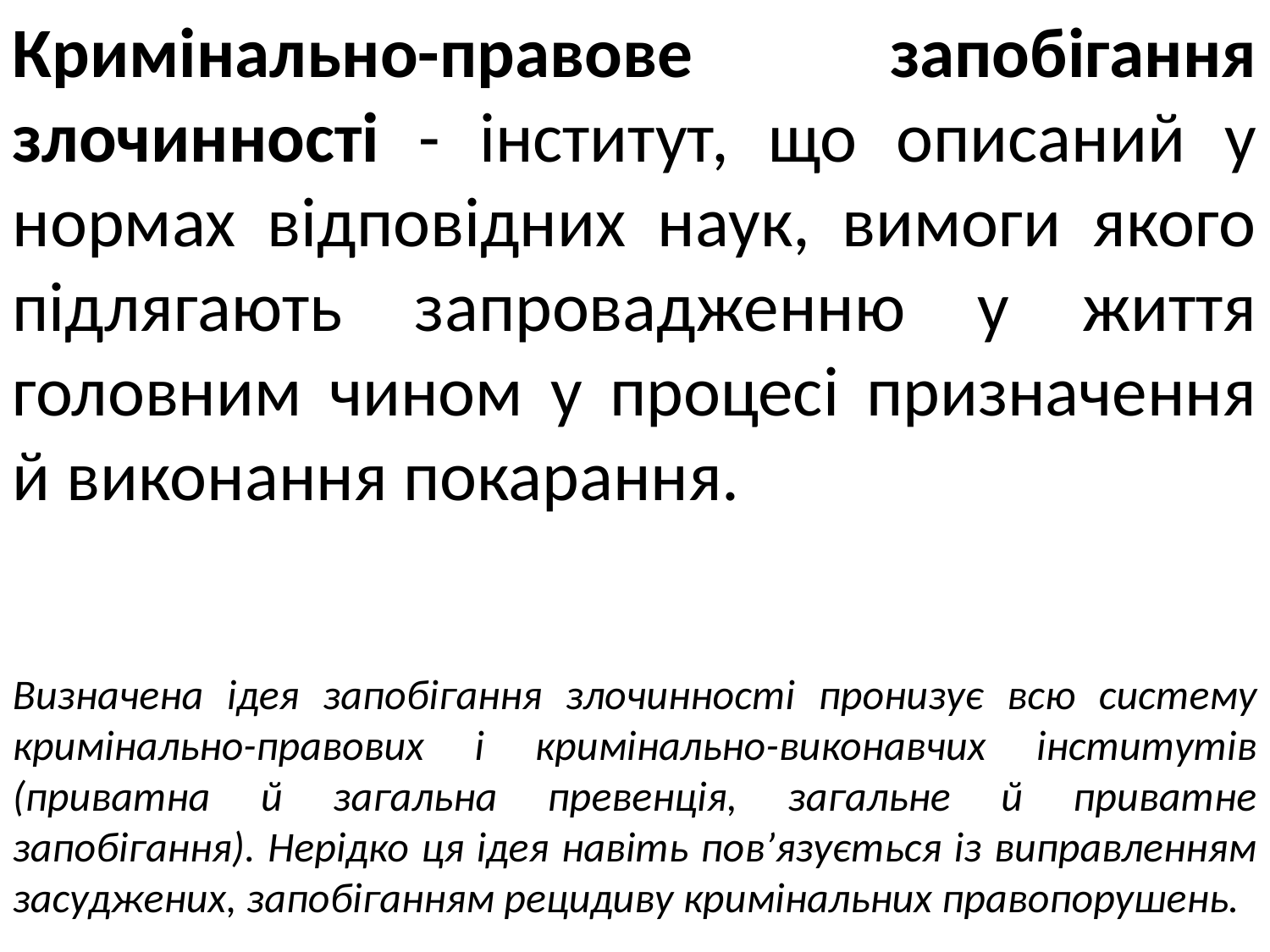

Кримінально-правове запобігання злочинності - інститут, що описаний у нормах відповідних наук, вимоги якого підлягають запровадженню у життя головним чином у процесі призначення й виконання покарання.

Визначена ідея запобігання злочинності пронизує всю систему кримінально-правових і кримінально-виконавчих інститутів (приватна й загальна превенція, загальне й приватне запобігання). Нерідко ця ідея навіть пов’язується із виправленням засуджених, запобіганням рецидиву кримінальних правопорушень.